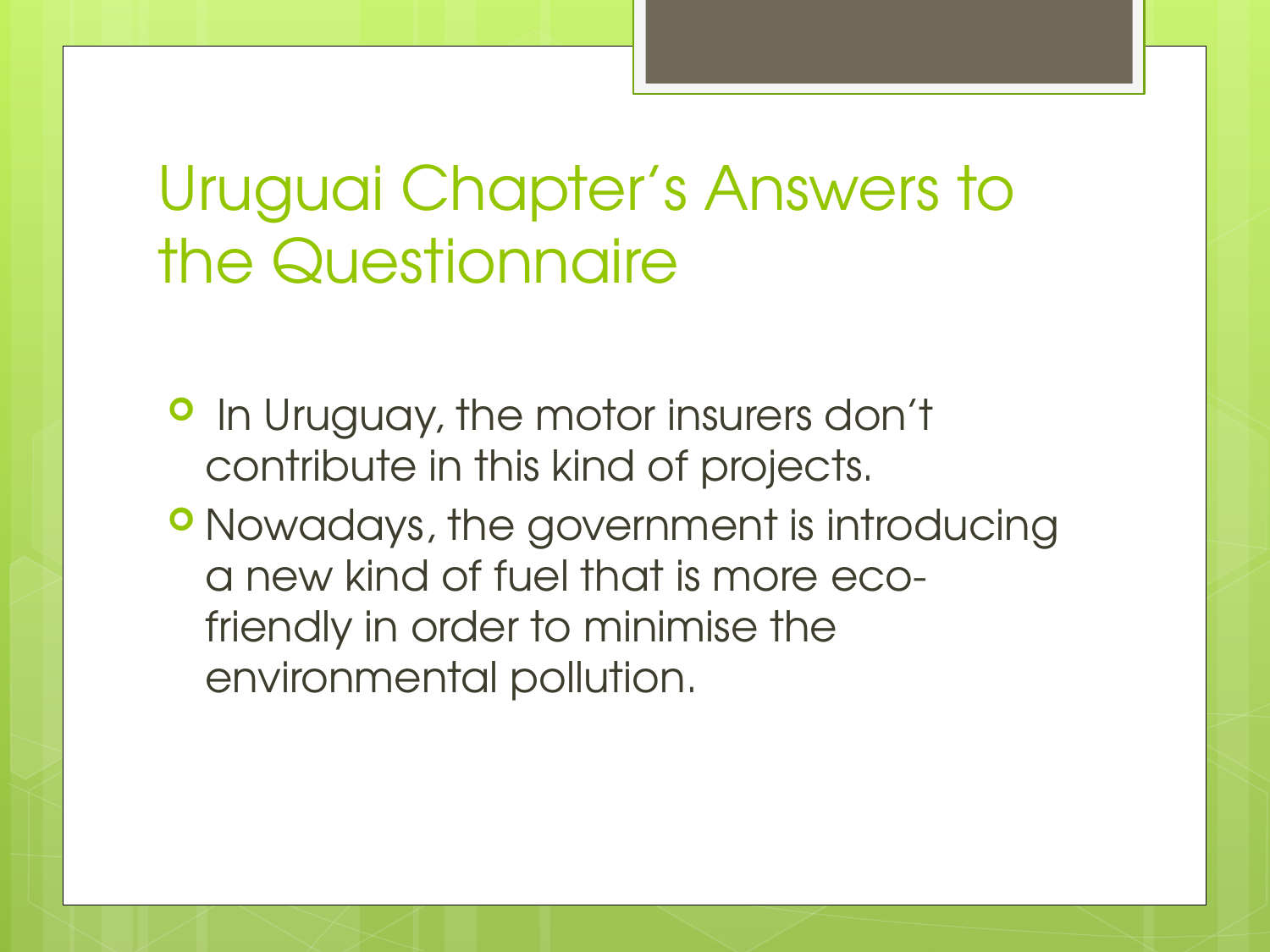

# Uruguai Chapter’s Answers to the Questionnaire

 In Uruguay, the motor insurers don’t contribute in this kind of projects.
Nowadays, the government is introducing a new kind of fuel that is more eco-friendly in order to minimise the environmental pollution.